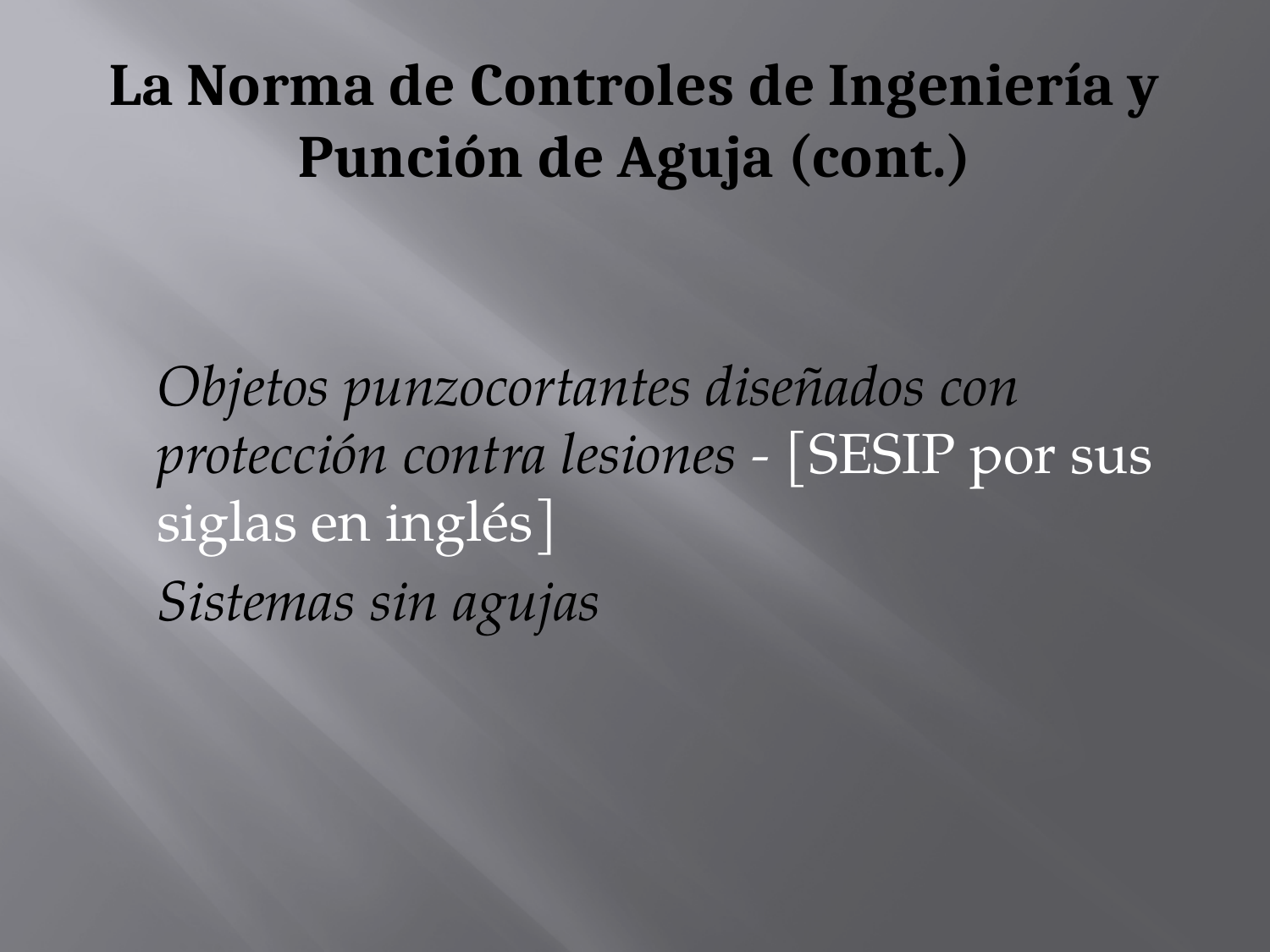

# La Norma de Controles de Ingeniería y Punción de Aguja (cont.)

Objetos punzocortantes diseñados con protección contra lesiones - [SESIP por sus siglas en inglés]
Sistemas sin agujas